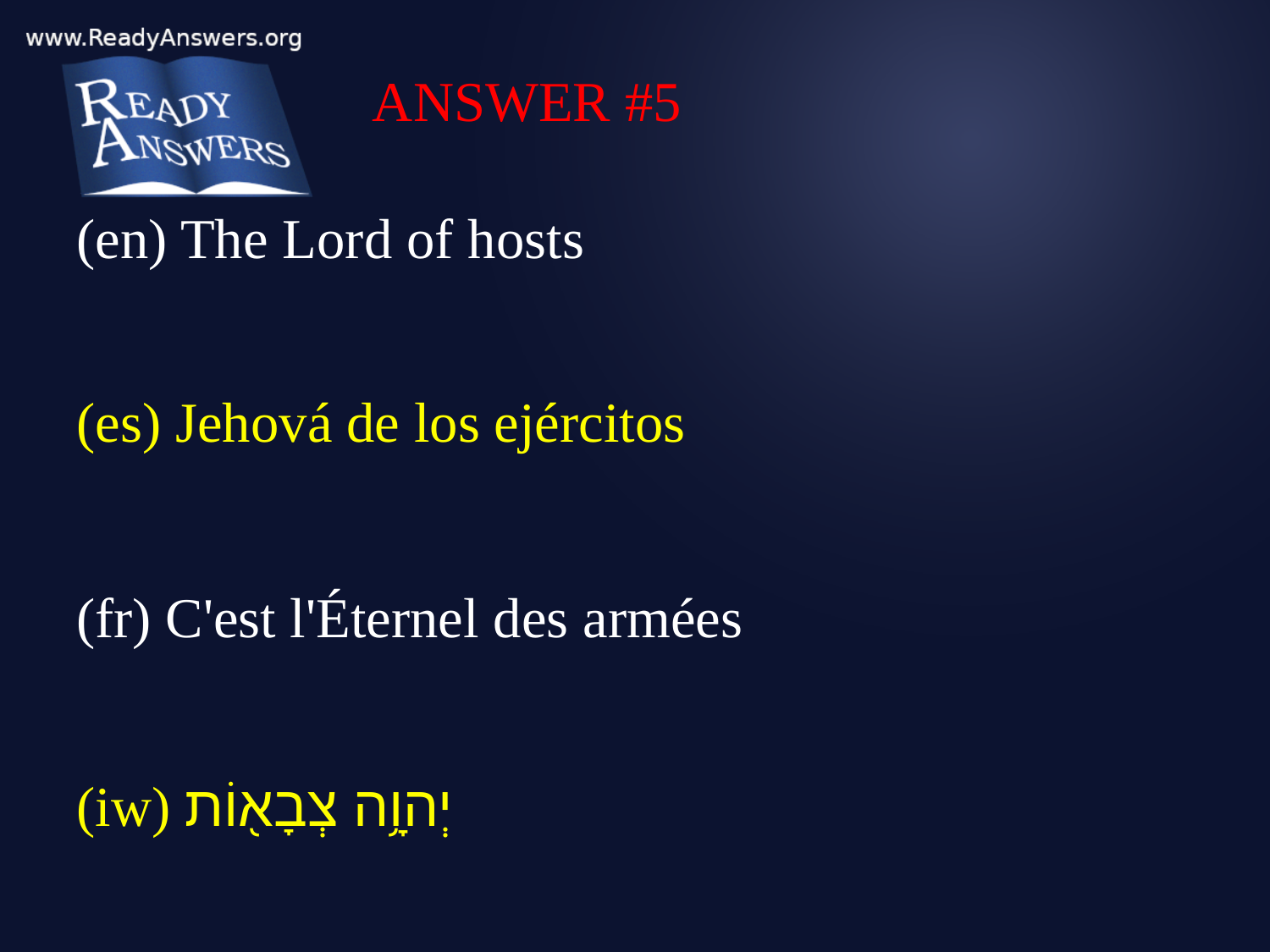

ANSWER #5
(en) The Lord of hosts
(es) Jehová de los ejércitos
(fr) C'est l'Éternel des armées
(iw) יְהוָ֥ה צְבָא֖וֹת